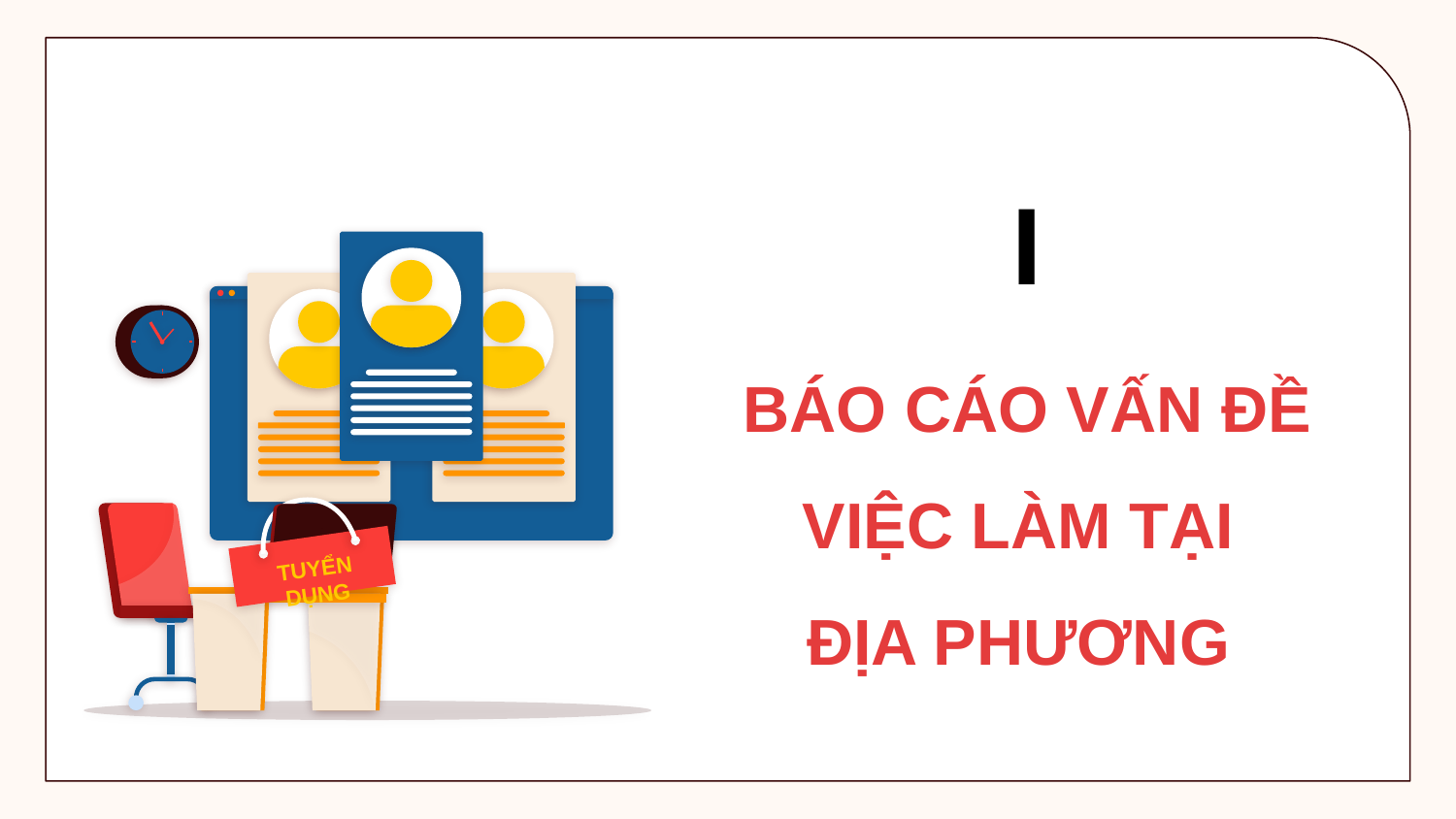

I

TUYỂN DỤNG
BÁO CÁO VẤN ĐỀ VIỆC LÀM TẠI
ĐỊA PHƯƠNG